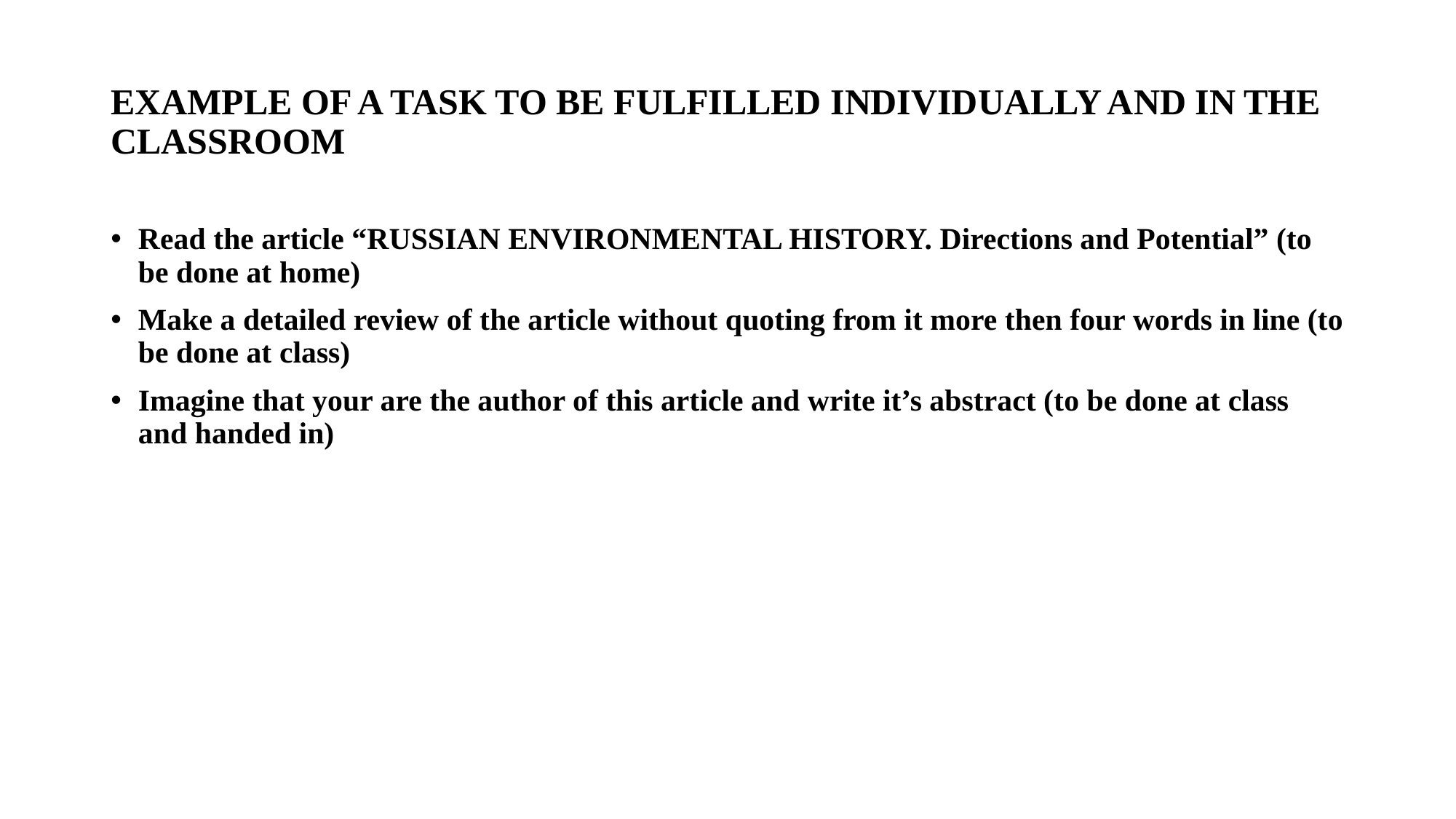

# EXAMPLE OF A TASK TO BE FULFILLED INDIVIDUALLY AND IN THE CLASSROOM
Read the article “RUSSIAN ENVIRONMENTAL HISTORY. Directions and Potential” (to be done at home)
Make a detailed review of the article without quoting from it more then four words in line (to be done at class)
Imagine that your are the author of this article and write it’s abstract (to be done at class and handed in)